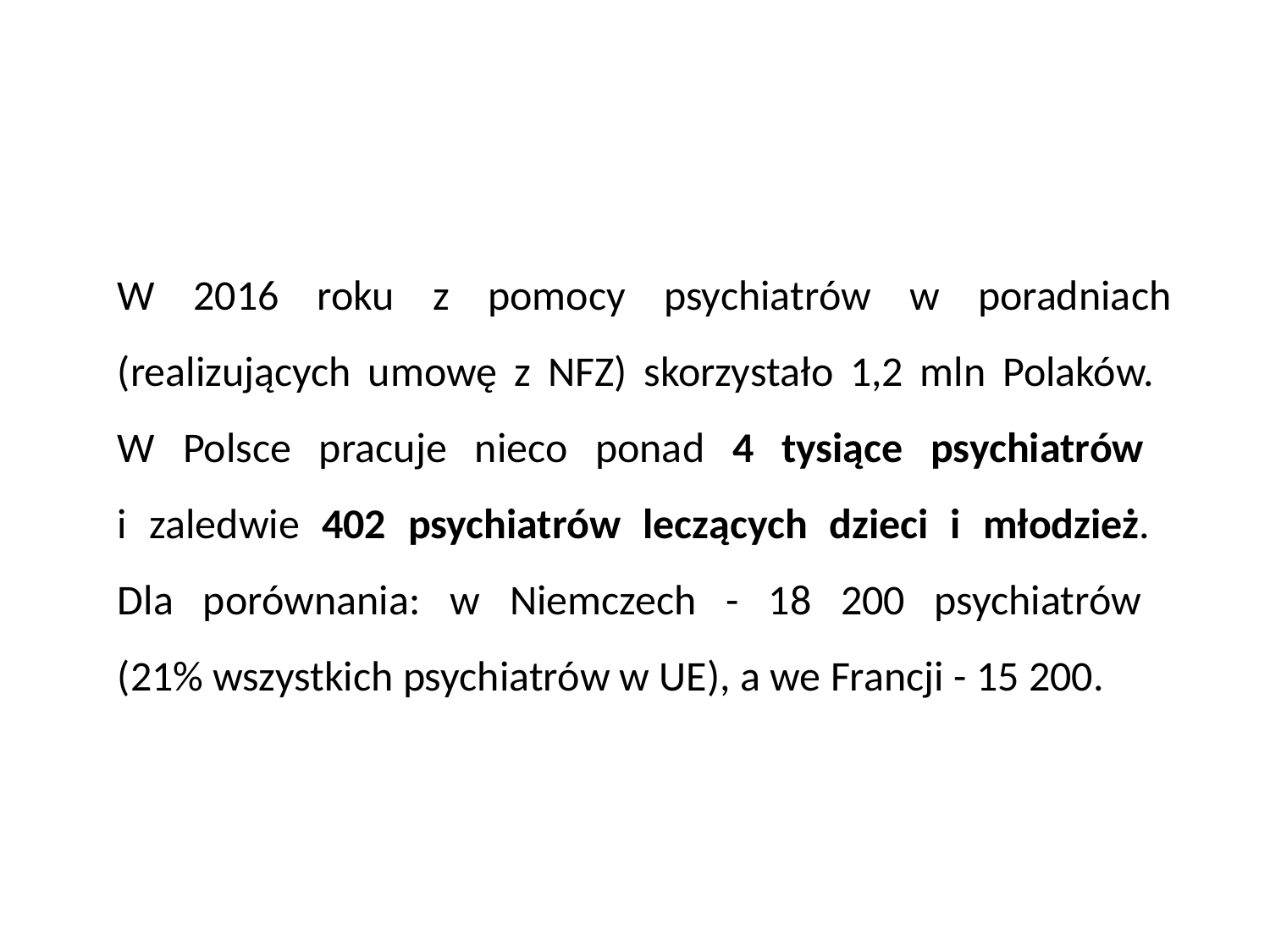

W 2016 roku z pomocy psychiatrów w poradniach (realizujących umowę z NFZ) skorzystało 1,2 mln Polaków.
W Polsce pracuje nieco ponad 4 tysiące psychiatrów
i zaledwie 402 psychiatrów leczących dzieci i młodzież.
Dla porównania: w Niemczech - 18 200 psychiatrów
(21% wszystkich psychiatrów w UE), a we Francji - 15 200.